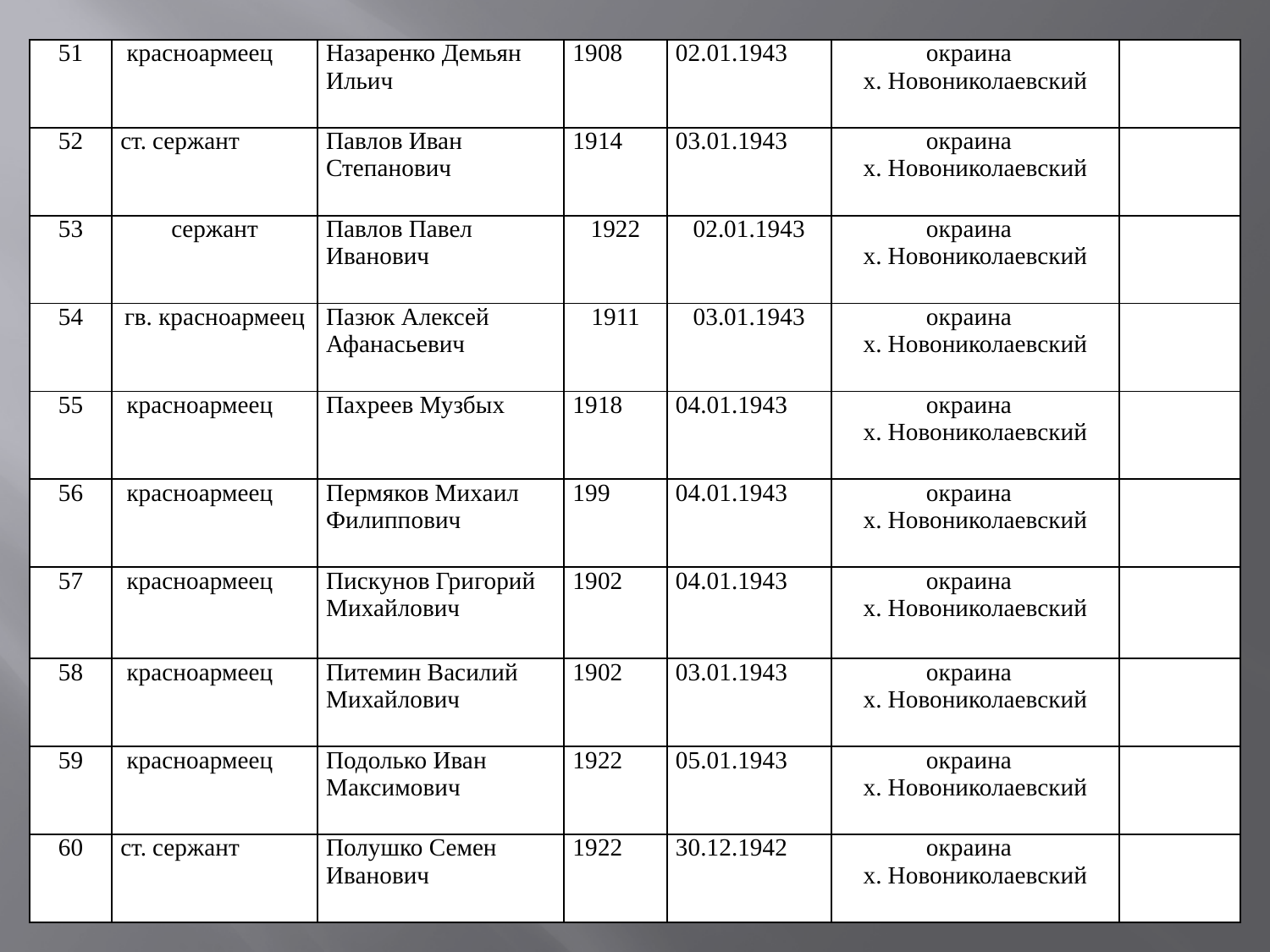

| 51 | красноармеец | Назаренко Демьян Ильич | 1908 | 02.01.1943 | окраина х. Новониколаевский |  |
| --- | --- | --- | --- | --- | --- | --- |
| 52 | ст. сержант | Павлов Иван Степанович | 1914 | 03.01.1943 | окраина х. Новониколаевский |  |
| 53 | сержант | Павлов Павел Иванович | 1922 | 02.01.1943 | окраина х. Новониколаевский |  |
| 54 | гв. красноармеец | Пазюк Алексей Афанасьевич | 1911 | 03.01.1943 | окраина х. Новониколаевский |  |
| 55 | красноармеец | Пахреев Музбых | 1918 | 04.01.1943 | окраина х. Новониколаевский |  |
| 56 | красноармеец | Пермяков Михаил Филиппович | 199 | 04.01.1943 | окраина х. Новониколаевский |  |
| 57 | красноармеец | Пискунов Григорий Михайлович | 1902 | 04.01.1943 | окраина х. Новониколаевский |  |
| 58 | красноармеец | Питемин Василий Михайлович | 1902 | 03.01.1943 | окраина х. Новониколаевский |  |
| 59 | красноармеец | Подолько Иван Максимович | 1922 | 05.01.1943 | окраина х. Новониколаевский |  |
| 60 | ст. сержант | Полушко Семен Иванович | 1922 | 30.12.1942 | окраина х. Новониколаевский |  |